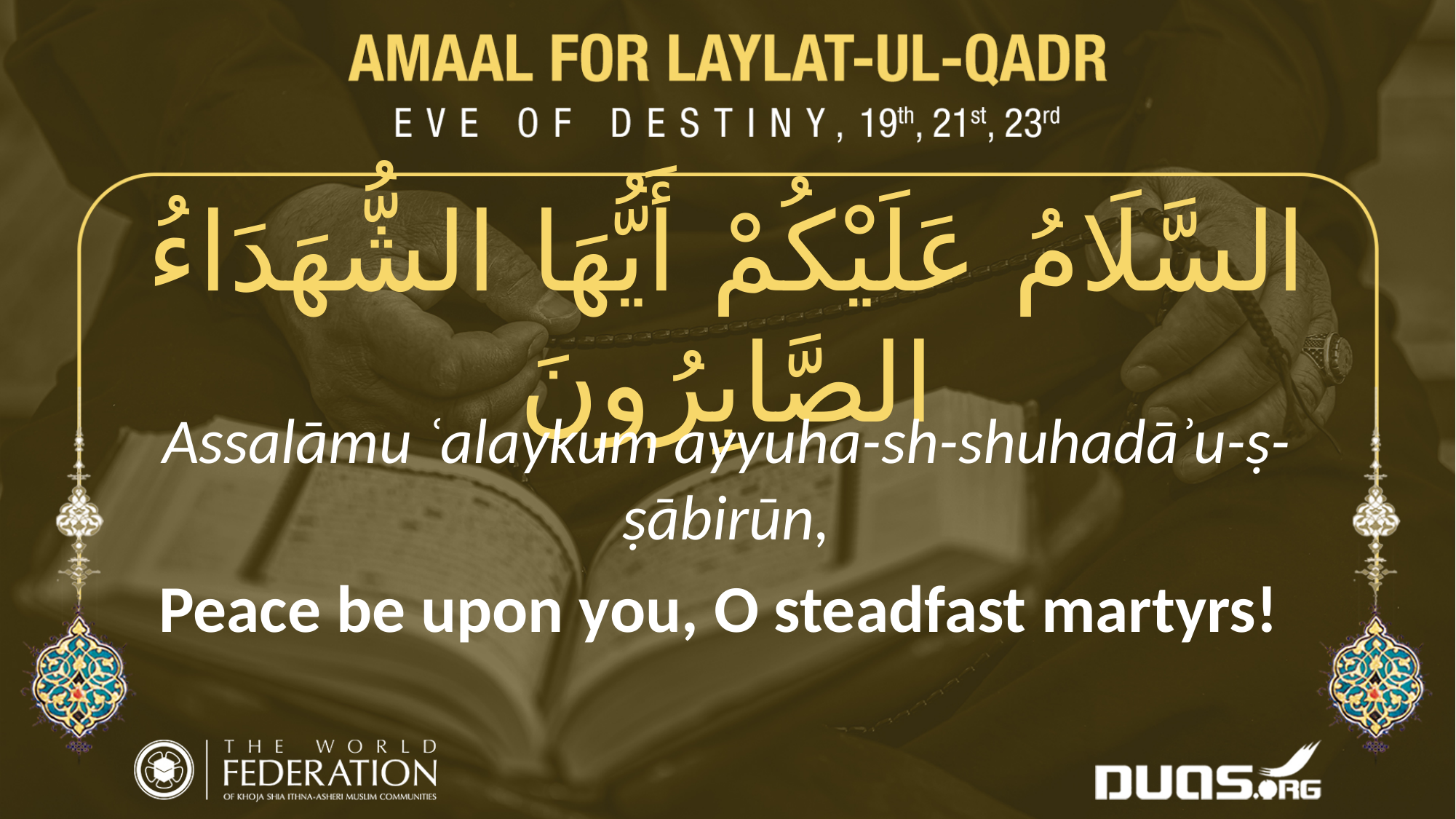

السَّلَامُ عَلَيْكُمْ أَيُّهَا الشُّهَدَاءُ الصَّابِرُونَ
Assalāmu ʿalaykum ayyuha-sh-shuhadāʾu-ṣ-ṣābirūn,
Peace be upon you, O steadfast martyrs!